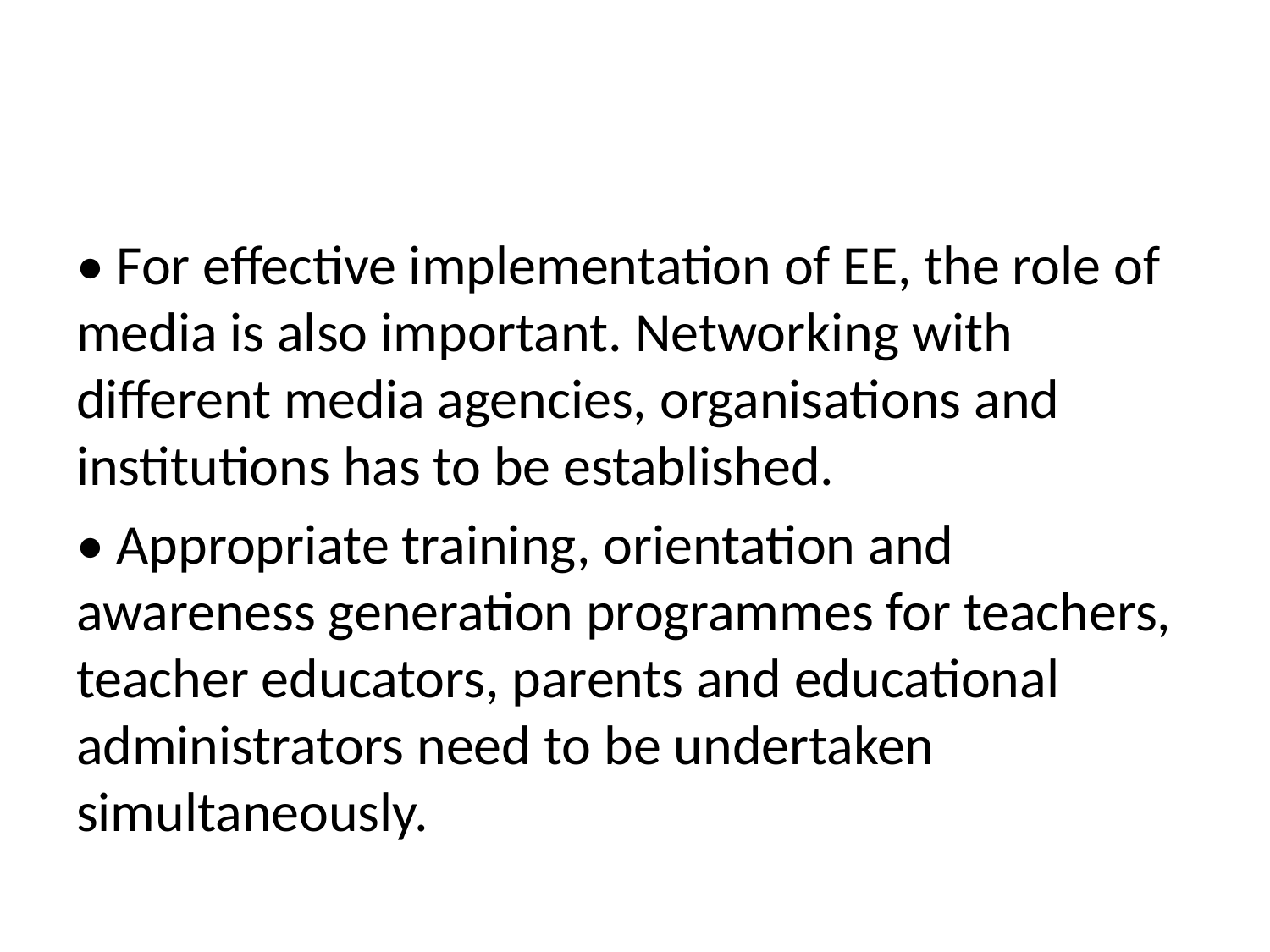

#
• For effective implementation of EE, the role of media is also important. Networking with different media agencies, organisations and institutions has to be established.
• Appropriate training, orientation and awareness generation programmes for teachers, teacher educators, parents and educational administrators need to be undertaken simultaneously.